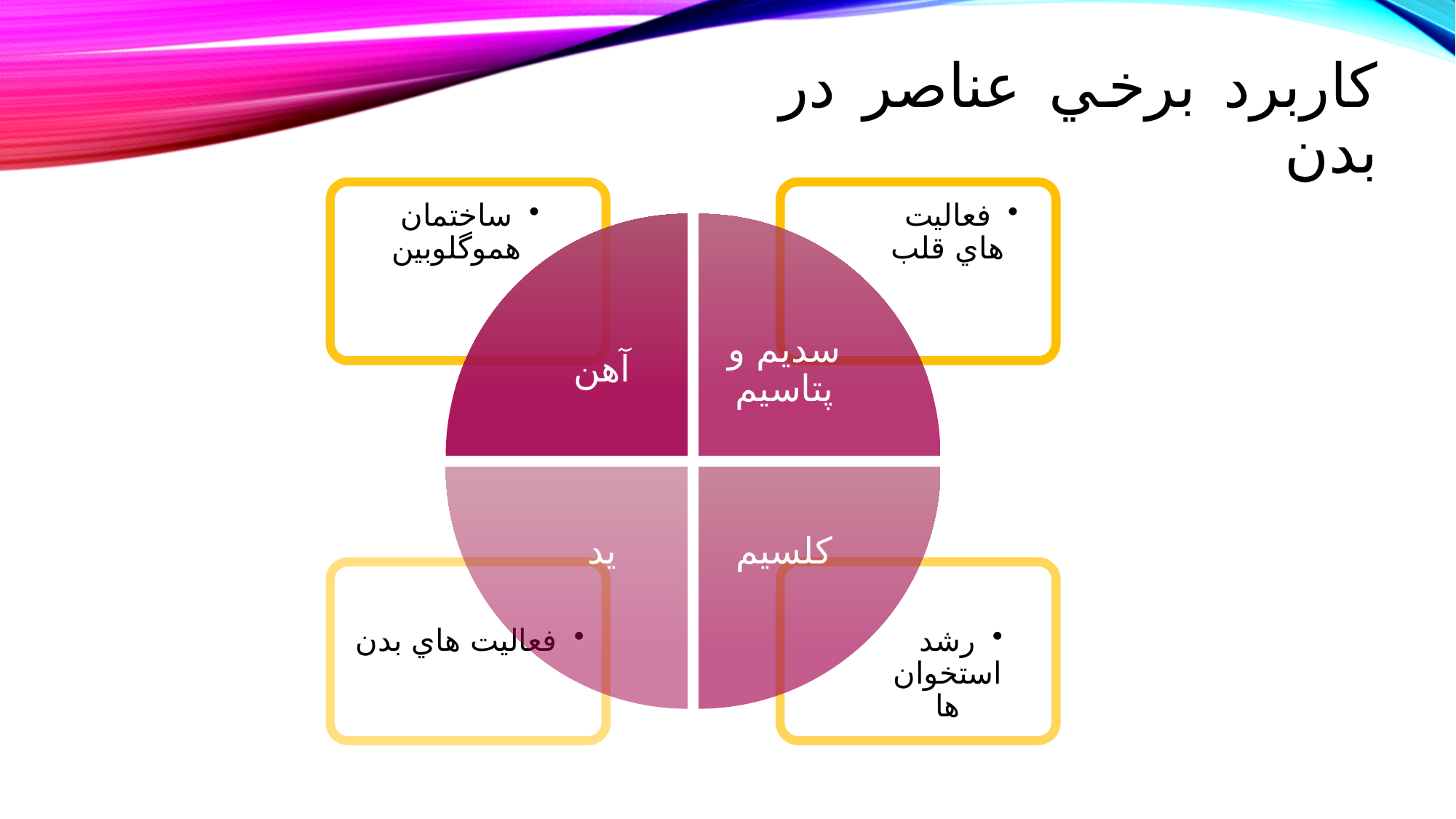

# كاربرد برخي عناصر در بدن
رشد استخوان ها
فعاليت هاي بدن
فعاليت هاي قلب
ساختمان هموگلوبين
آهن
سديم و پتاسيم
كلسيم
يد